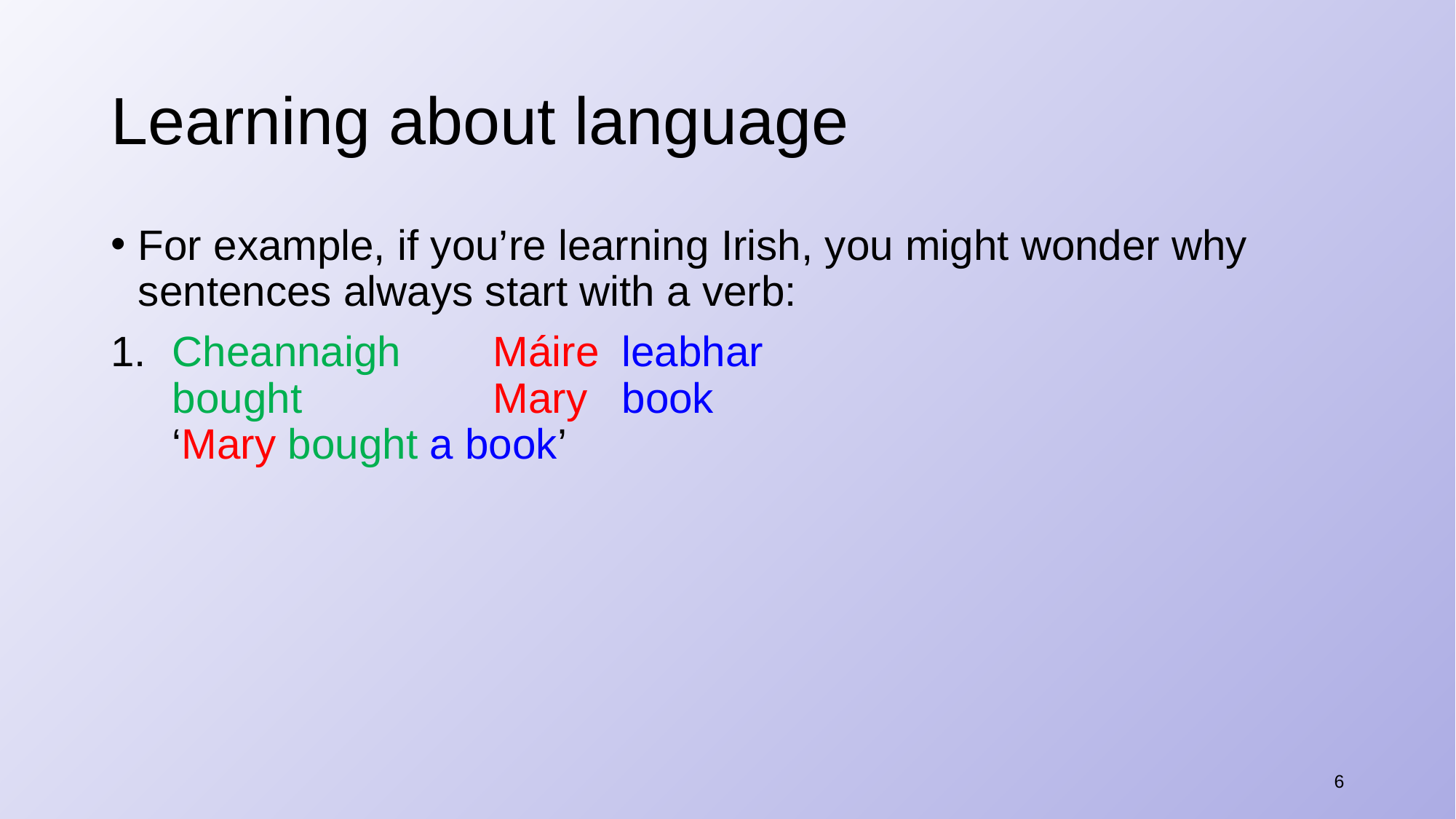

# Learning about language
For example, if you’re learning Irish, you might wonder why sentences always start with a verb:
​Cheannaigh	Máire	leabhar
bought	Mary	book
‘Mary bought a book’
6